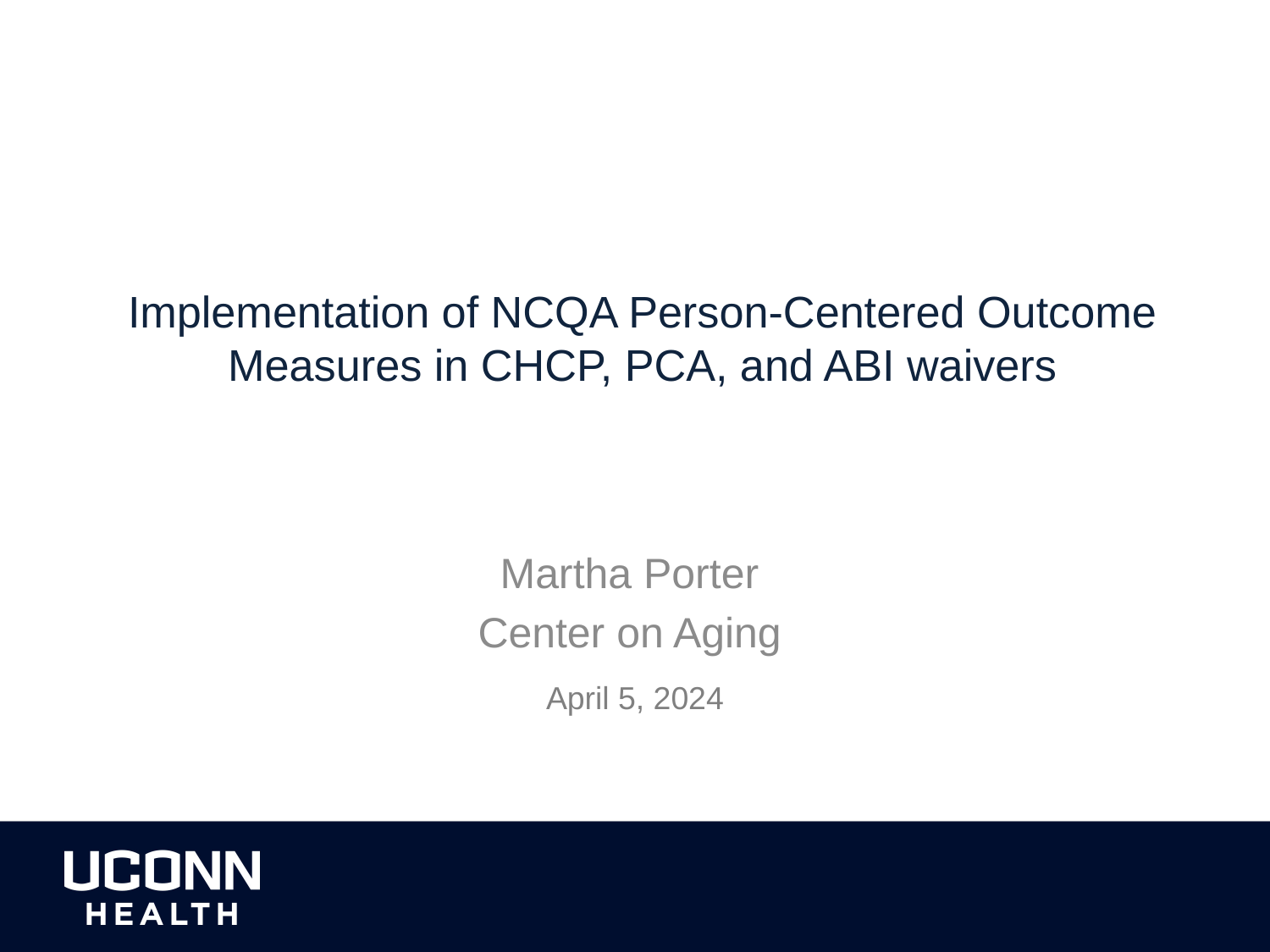

# Implementation of NCQA Person-Centered Outcome Measures in CHCP, PCA, and ABI waivers
Martha Porter
Center on Aging
April 5, 2024